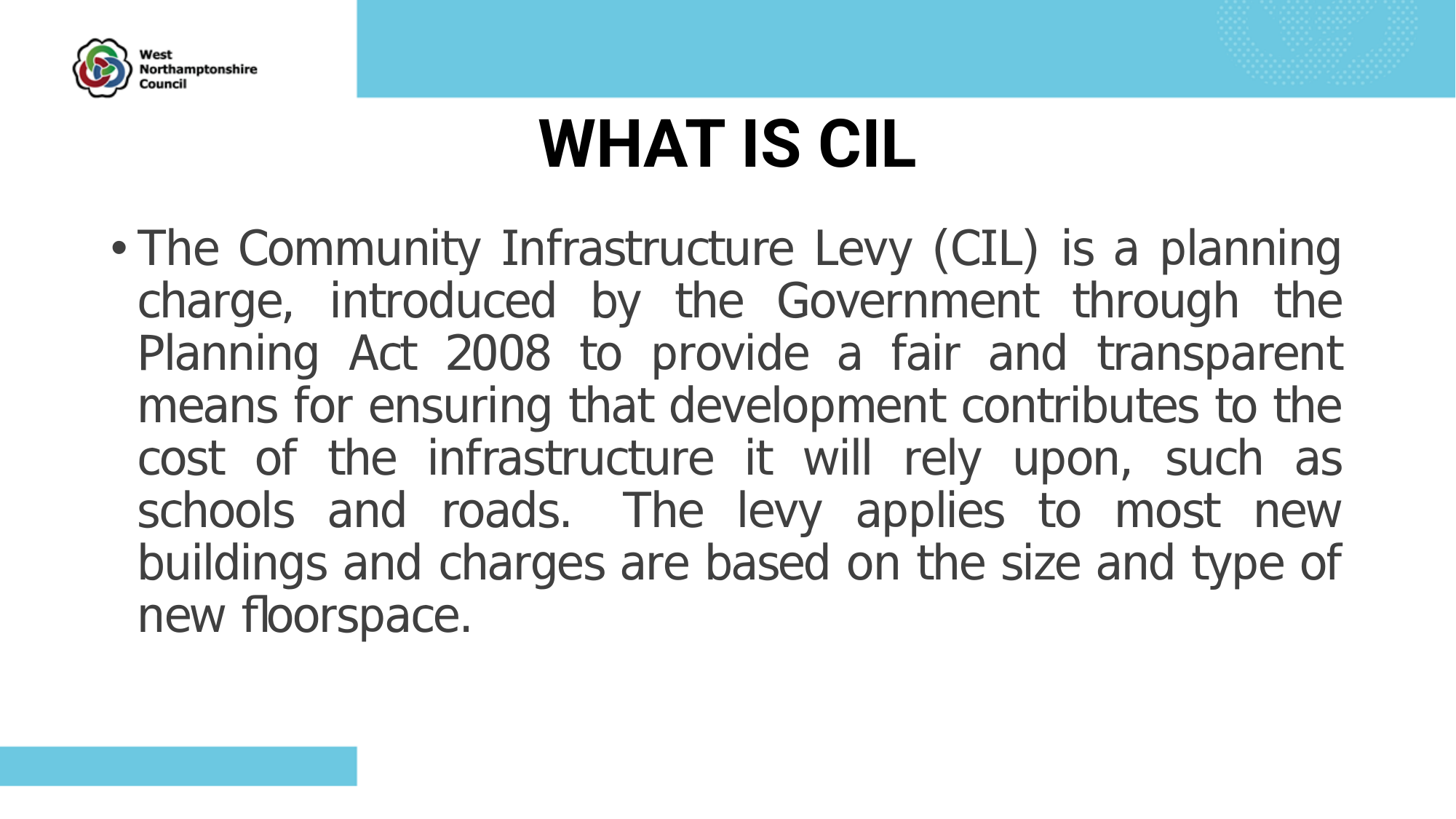

# WHAT IS CIL
The Community Infrastructure Levy (CIL) is a planning charge, introduced by the Government through the Planning Act 2008 to provide a fair and transparent means for ensuring that development contributes to the cost of the infrastructure it will rely upon, such as schools and roads.  The levy applies to most new buildings and charges are based on the size and type of new floorspace.